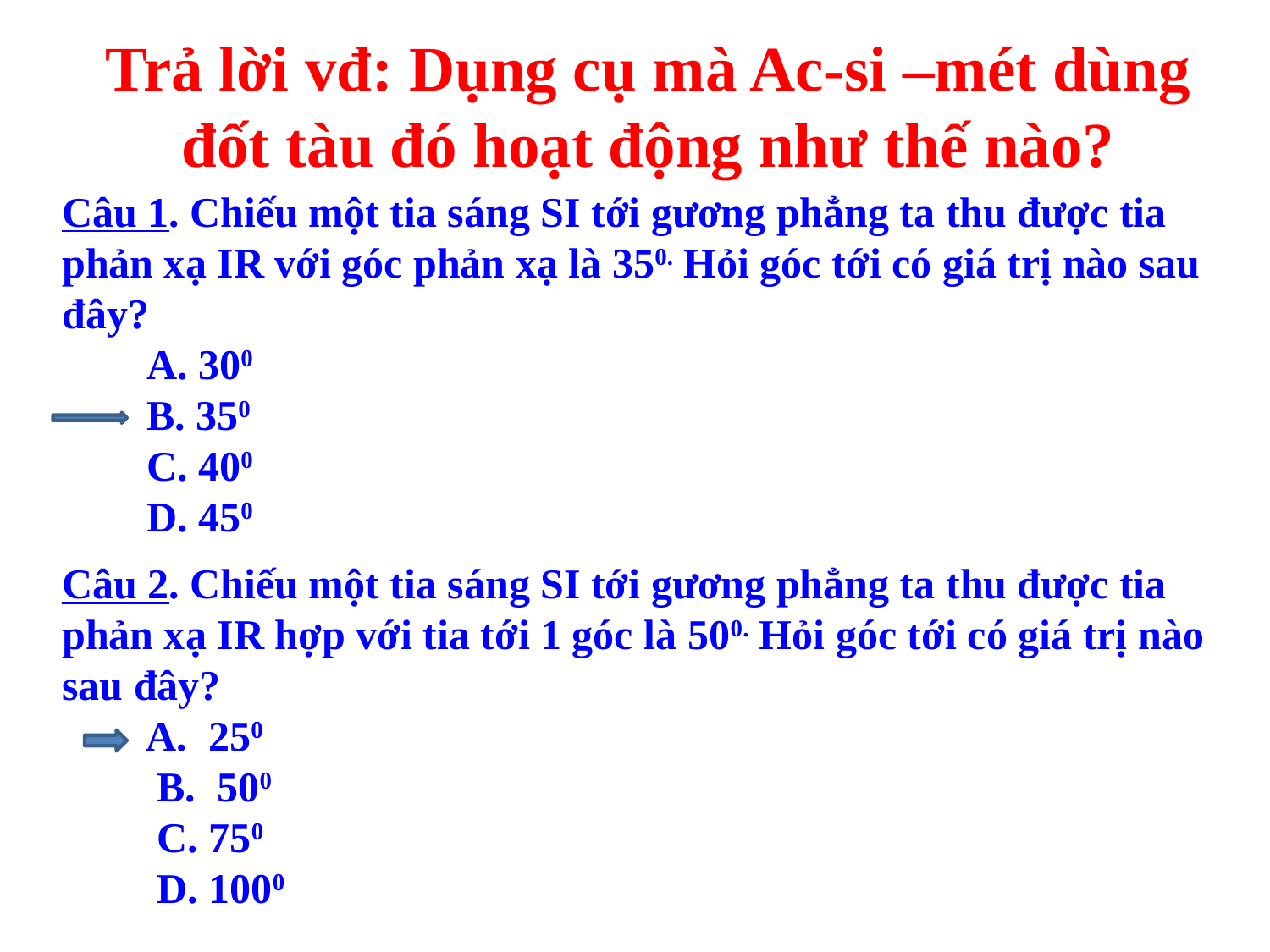

Trả lời vđ: Dụng cụ mà Ac-si –mét dùng đốt tàu đó hoạt động như thế nào?
Câu 1. Chiếu một tia sáng SI tới gương phẳng ta thu được tia phản xạ IR với góc phản xạ là 350. Hỏi góc tới có giá trị nào sau đây?
        A. 300
        B. 350
        C. 400
        D. 450

Câu 2. Chiếu một tia sáng SI tới gương phẳng ta thu được tia phản xạ IR hợp với tia tới 1 góc là 500. Hỏi góc tới có giá trị nào sau đây?
             A.  250
         B.  500
         C. 750
         D. 1000